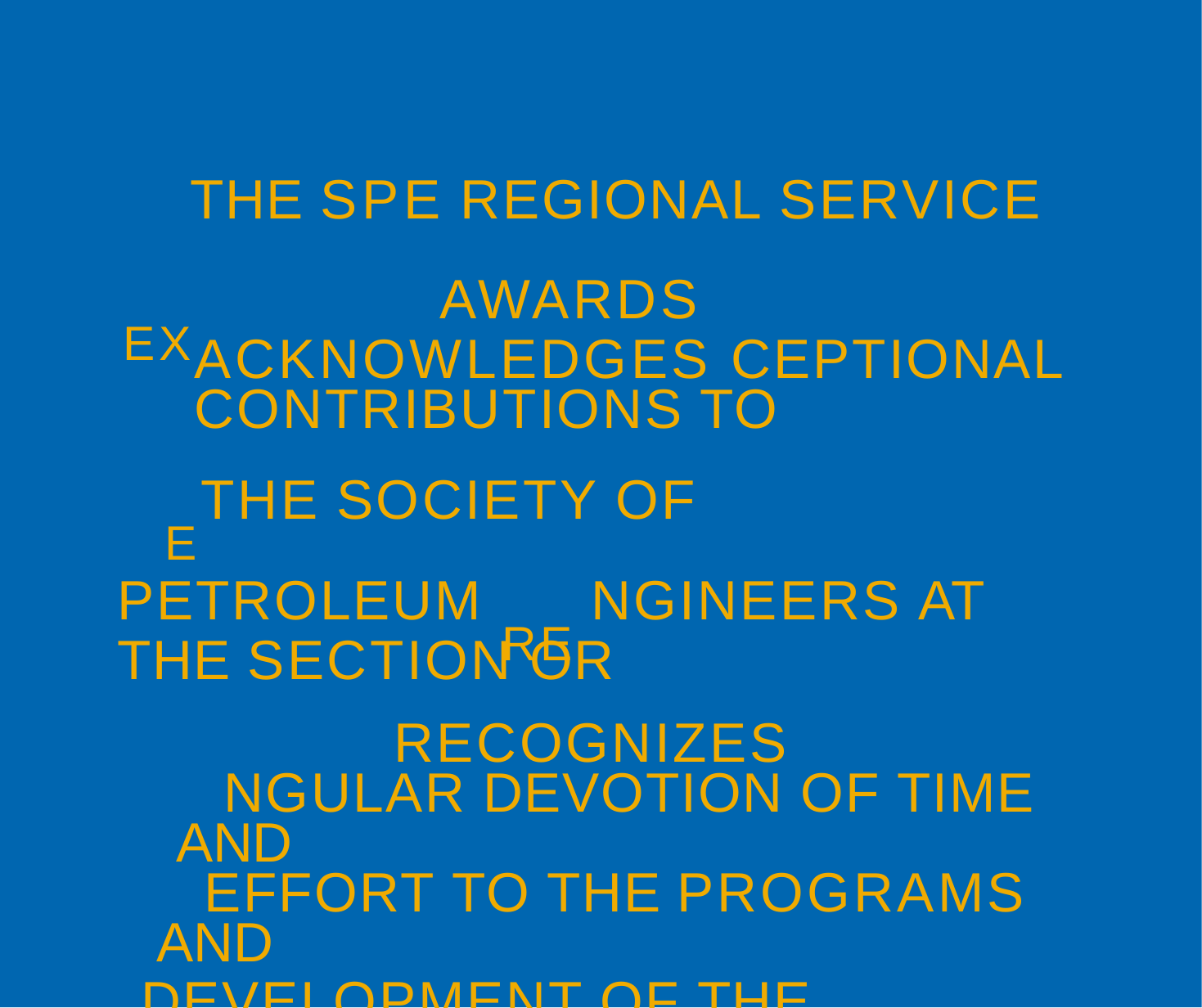

THE SPE REGIONAL SERVICE
EX		AWARDS ACKNOWLEDGES CEPTIONAL CONTRIBUTIONS TO
ETHE SOCIETY OF PETROLEUM RE NGINEERS AT THE SECTION OR
SI GIONAL LEVEL AND RECOGNIZES
NGULAR DEVOTION OF TIME AND
EFFORT TO THE PROGRAMS AND
DEVELOPMENT OF THE MEMBER’S SECTION.